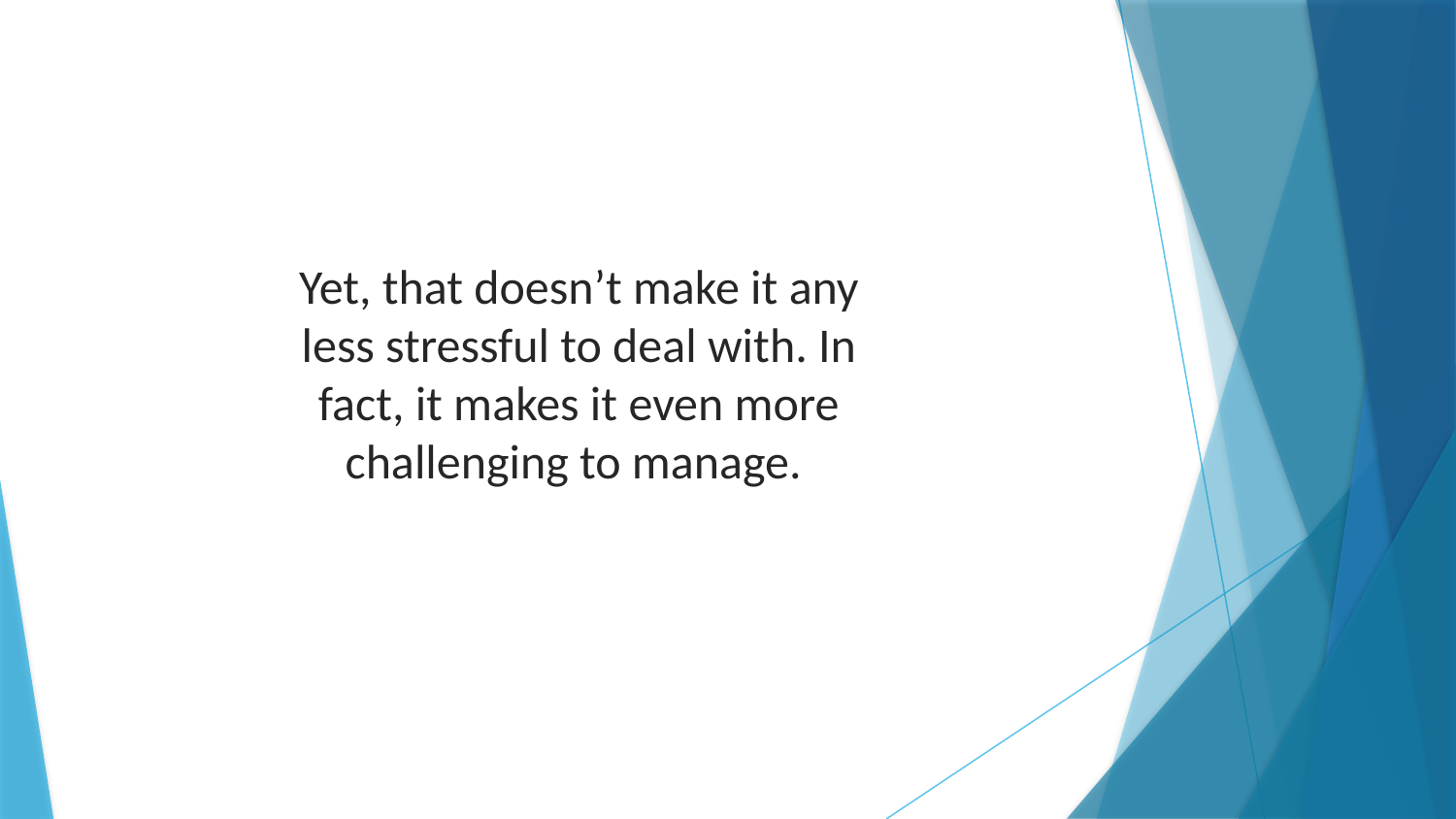

Yet, that doesn’t make it any less stressful to deal with. In fact, it makes it even more challenging to manage.